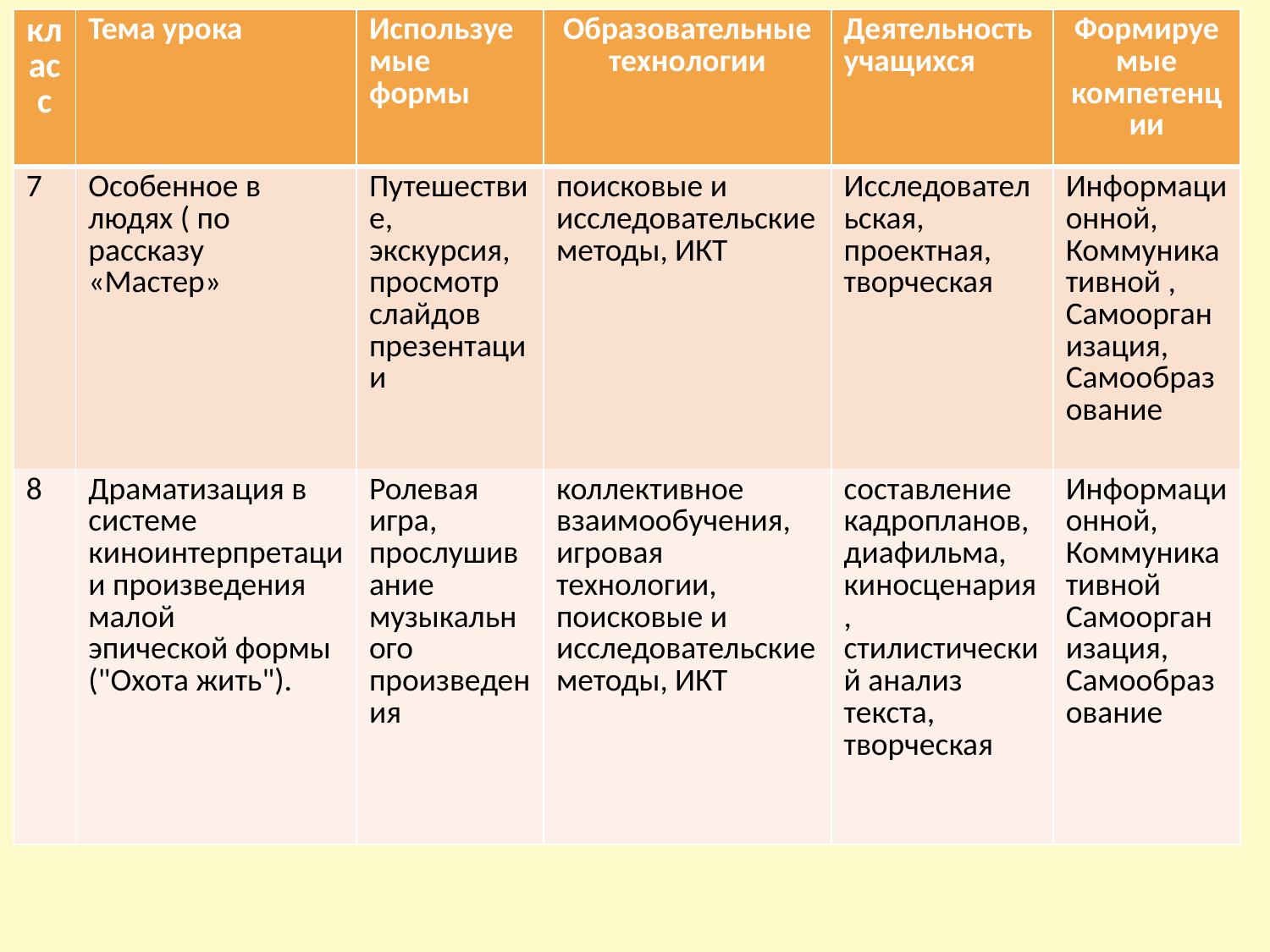

#
| класс | Тема урока | Используемые формы | Образовательные технологии | Деятельность учащихся | Формируемые компетенции |
| --- | --- | --- | --- | --- | --- |
| 7 | Особенное в людях ( по рассказу «Мастер» | Путешествие, экскурсия, просмотр слайдов презентации | поисковые и исследовательские методы, ИКТ | Исследовательская, проектная, творческая | Информационной, Коммуникативной , Самоорганизация, Самообразование |
| 8 | Драматизация в системе киноинтерпретации произведения малой эпической формы ("Охота жить"). | Ролевая игра, прослушивание музыкального произведения | коллективное взаимообучения, игровая технологии, поисковые и исследовательские методы, ИКТ | составление кадропланов, диафильма, киносценария, стилистический анализ текста, творческая | Информационной, Коммуникативной Самоорганизация, Самообразование |